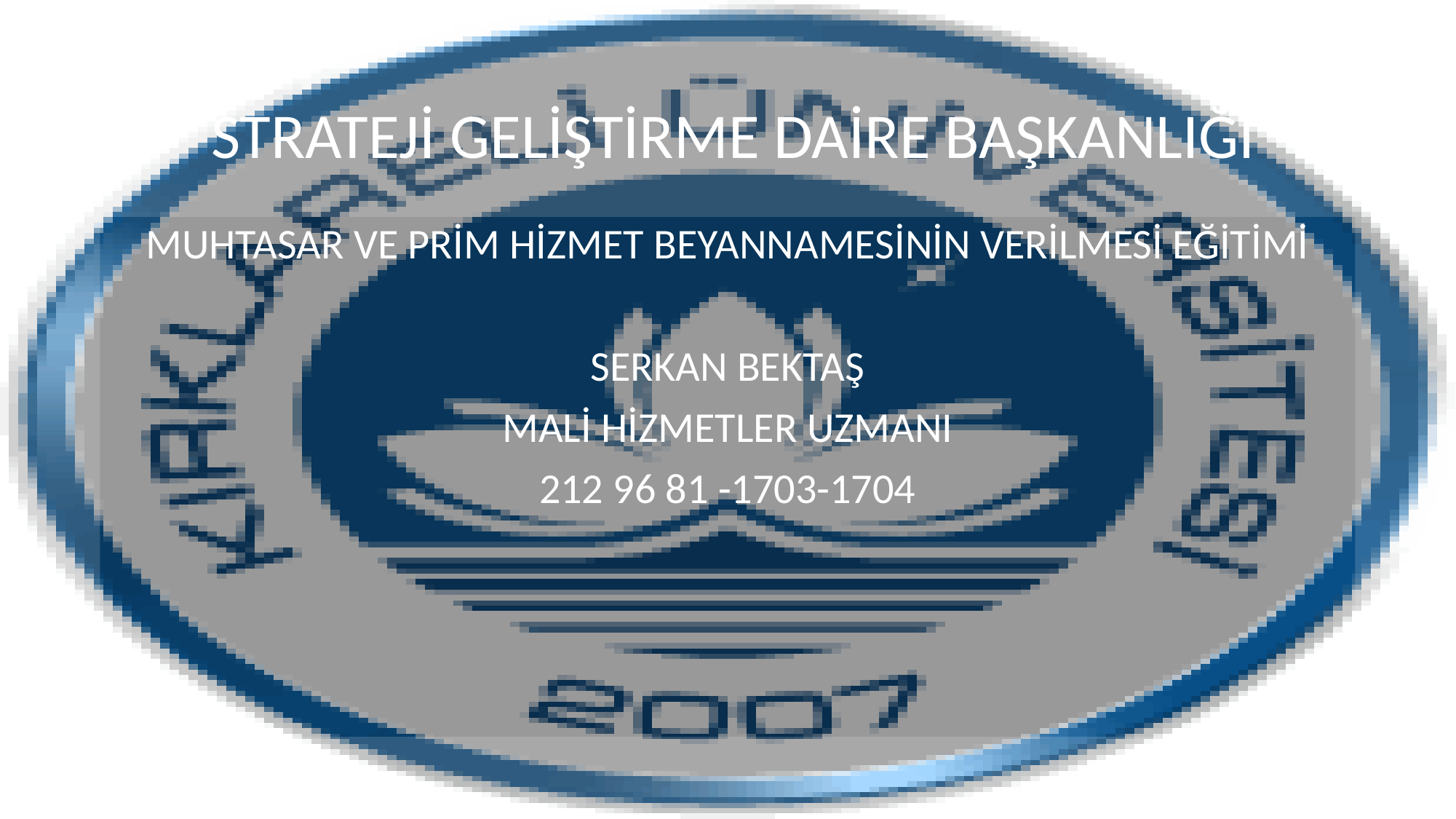

# STRATEJİ GELİŞTİRME DAİRE BAŞKANLIĞI
MUHTASAR VE PRİM HİZMET BEYANNAMESİNİN VERİLMESİ EĞİTİMİ

SERKAN BEKTAŞ
MALİ HİZMETLER UZMANI
212 96 81 -1703-1704